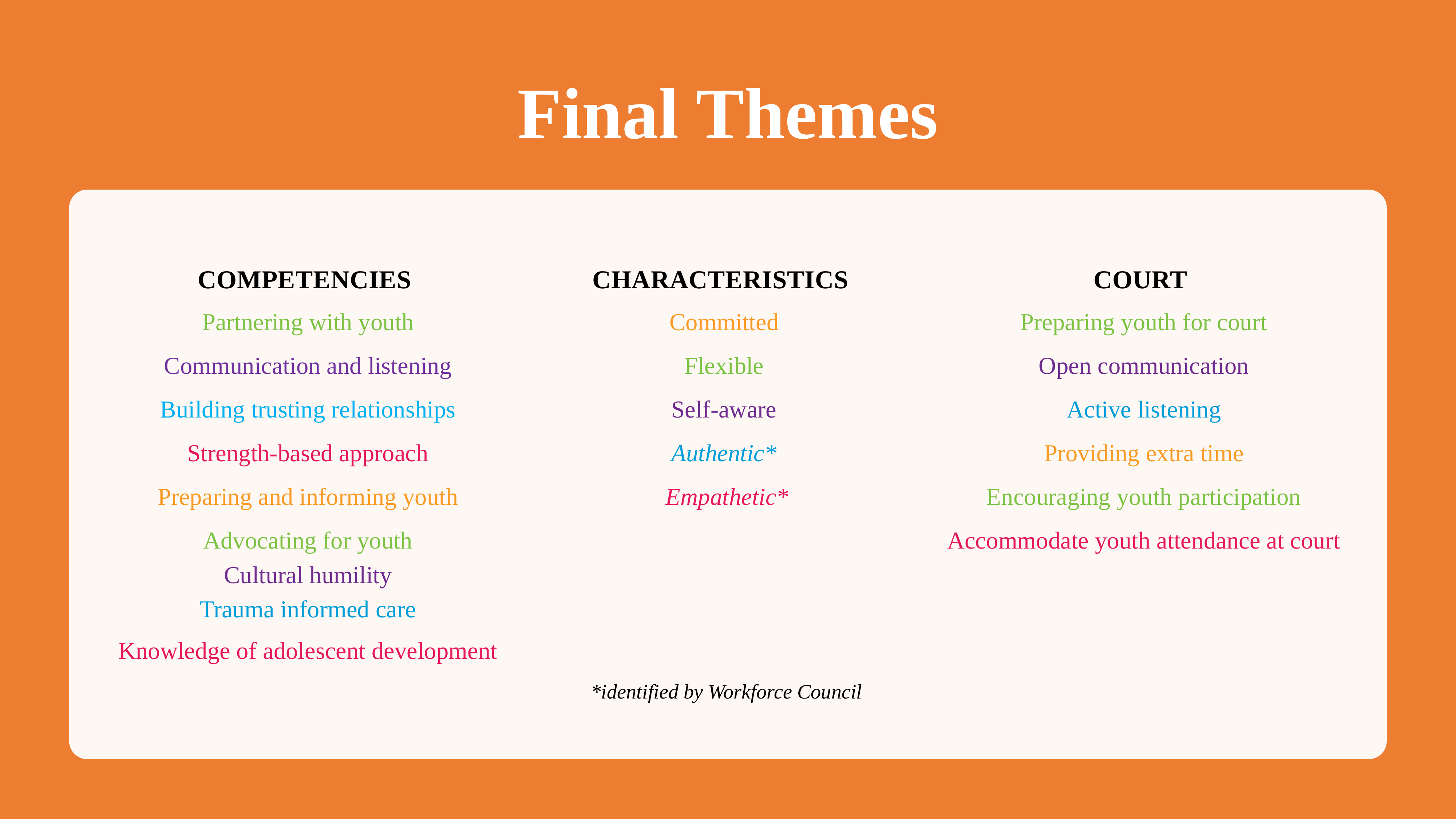

Final Themes

| Competencies | Characteristics | Court |
| --- | --- | --- |
| Partnering with youth | Committed | Preparing youth for court |
| Communication and listening | Flexible | Open communication |
| Building trusting relationships | Self-aware | Active listening |
| Strength-based approach | Authentic\* | Providing extra time |
| Preparing and informing youth | Empathetic\* | Encouraging youth participation |
| Advocating for youth Cultural humility Trauma informed care |  | Accommodate youth attendance at court |
| Knowledge of adolescent development |  |  |
|  | \*identified by Workforce Council |  |
|  |  |  |